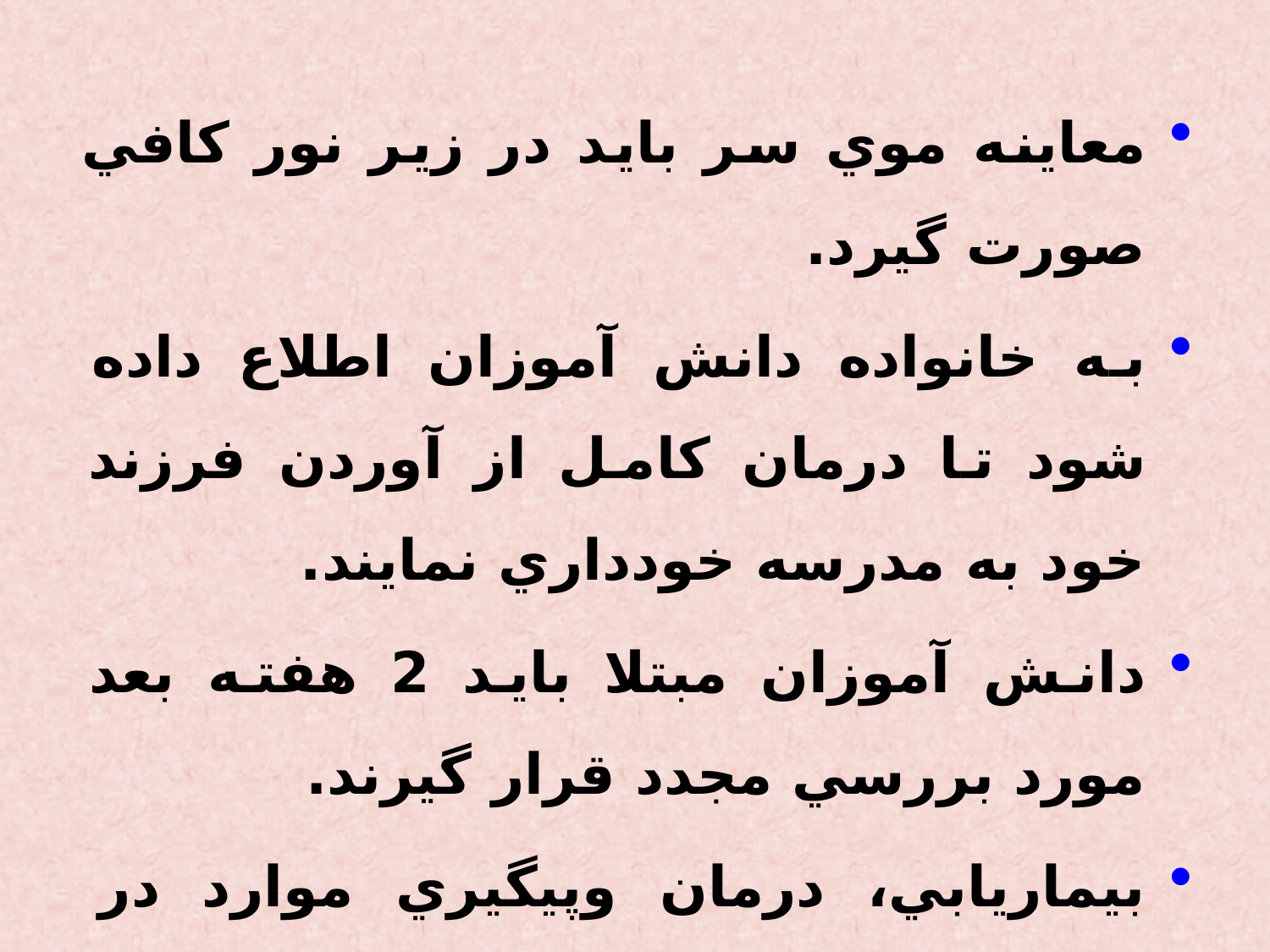

معاينه موي سر بايد در زير نور كافي صورت گيرد.
به خانواده دانش آموزان اطلاع داده شود تا درمان كامل از آوردن فرزند خود به مدرسه خودداري نمايند.
دانش آموزان مبتلا بايد 2 هفته بعد مورد بررسي مجدد قرار گيرند.
بيماريابي، درمان وپيگيري موارد در شناسنامه سلامت و يا فرم مراقبت دانش آموز لحاظ گردد.